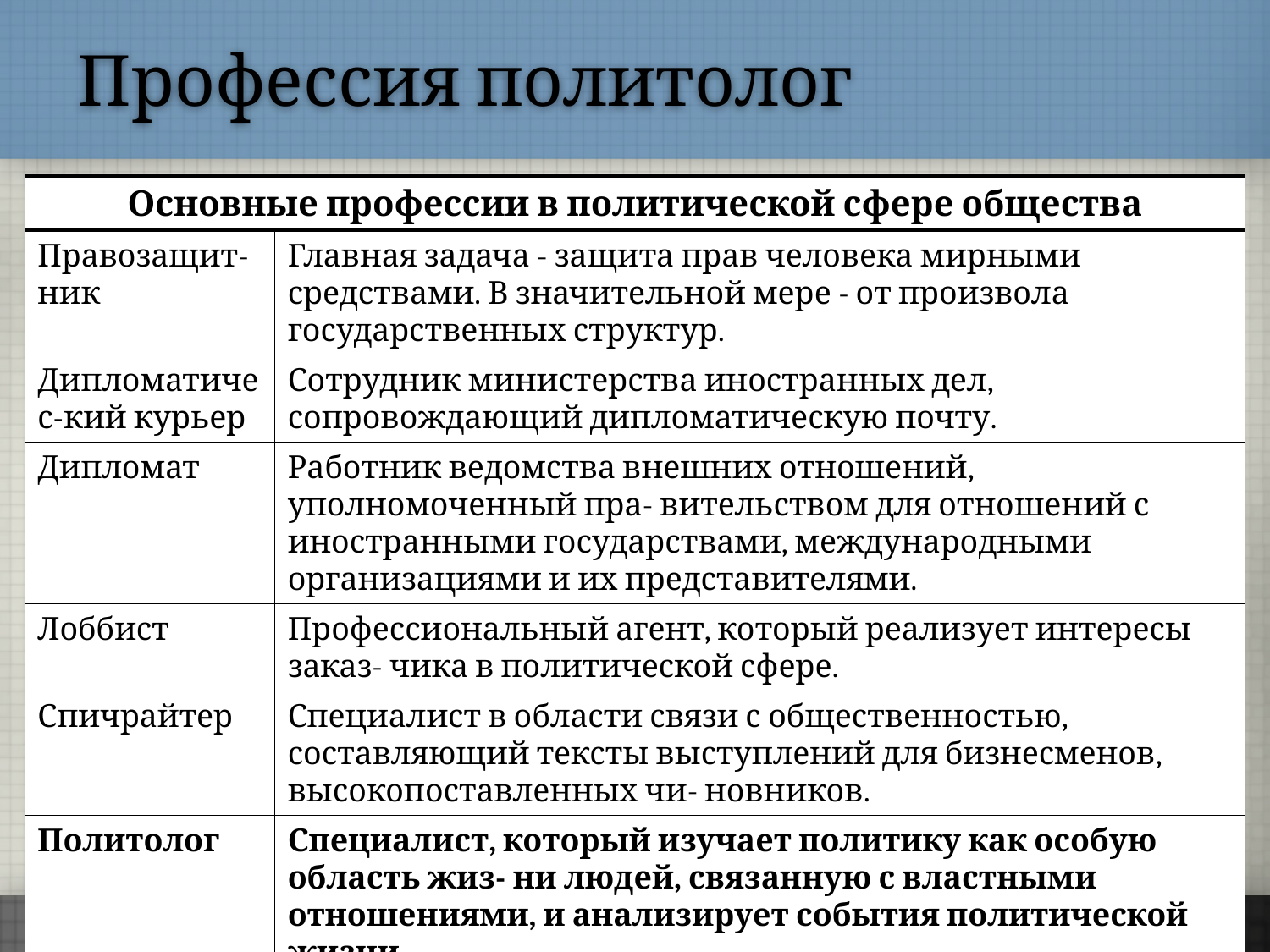

# Профессия политолог
| Основные профессии в политической сфере общества |  |
| --- | --- |
| Правозащит- ник | Главная задача - защита прав человека мирными средствами. В значительной мере - от произвола государственных структур. |
| Дипломатичес-кий курьер | Сотрудник министерства иностранных дел, сопровождающий дипломатическую почту. |
| Дипломат | Работник ведомства внешних отношений, уполномоченный пра- вительством для отношений с иностранными государствами, международными организациями и их представителями. |
| Лоббист | Профессиональный агент, который реализует интересы заказ- чика в политической сфере. |
| Спичрайтер | Специалист в области связи с общественностью, составляющий тексты выступлений для бизнесменов, высокопоставленных чи- новников. |
| Политолог | Специалист, который изучает политику как особую область жиз- ни людей, связанную с властными отношениями, и анализирует события политической жизни |